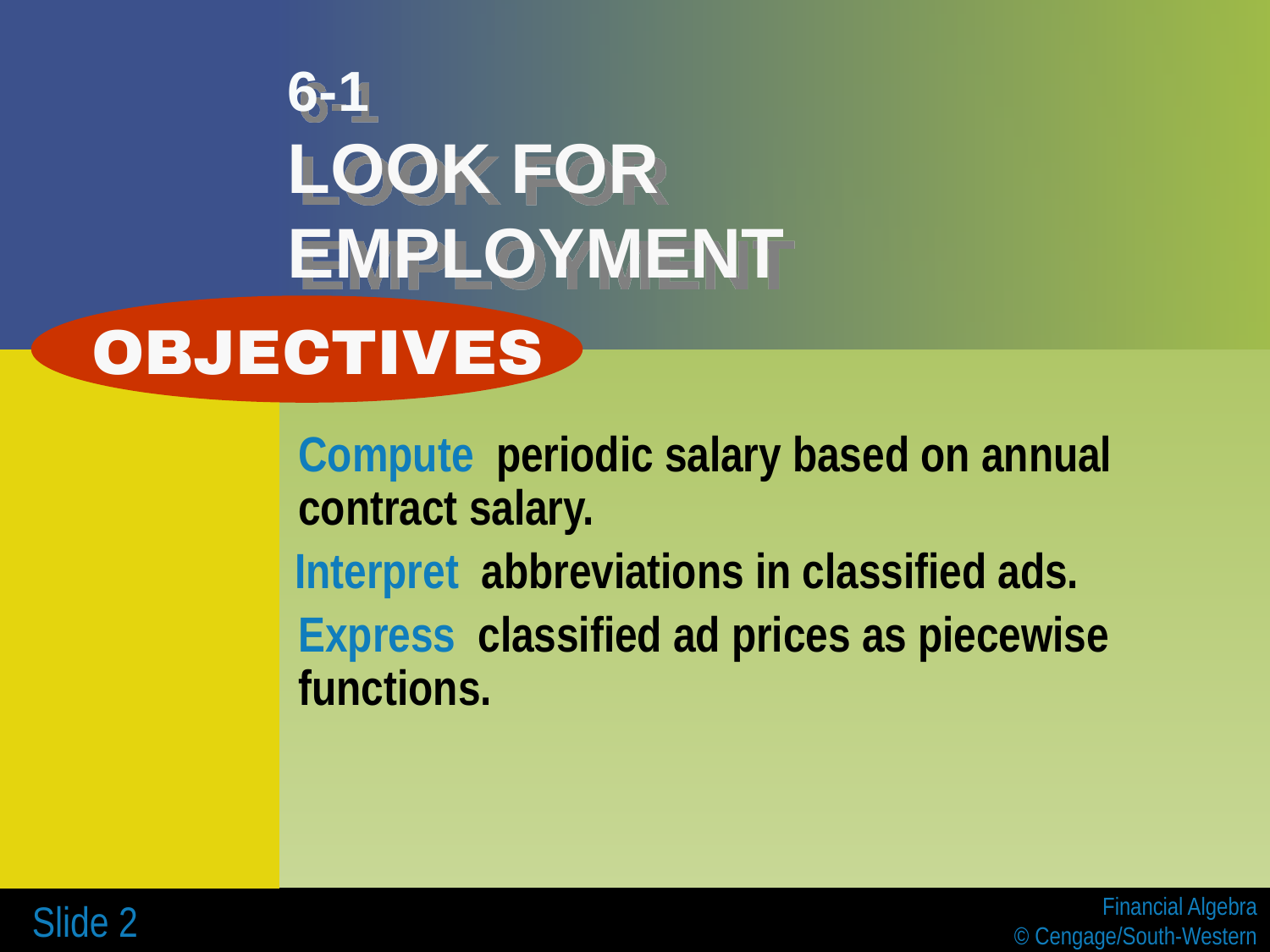

# 6-1 LOOK FOR EMPLOYMENT
 OBJECTIVES
	Compute  periodic salary based on annual contract salary.
           Interpret  abbreviations in classified ads.
	Express  classified ad prices as piecewise functions.

  Slide 2